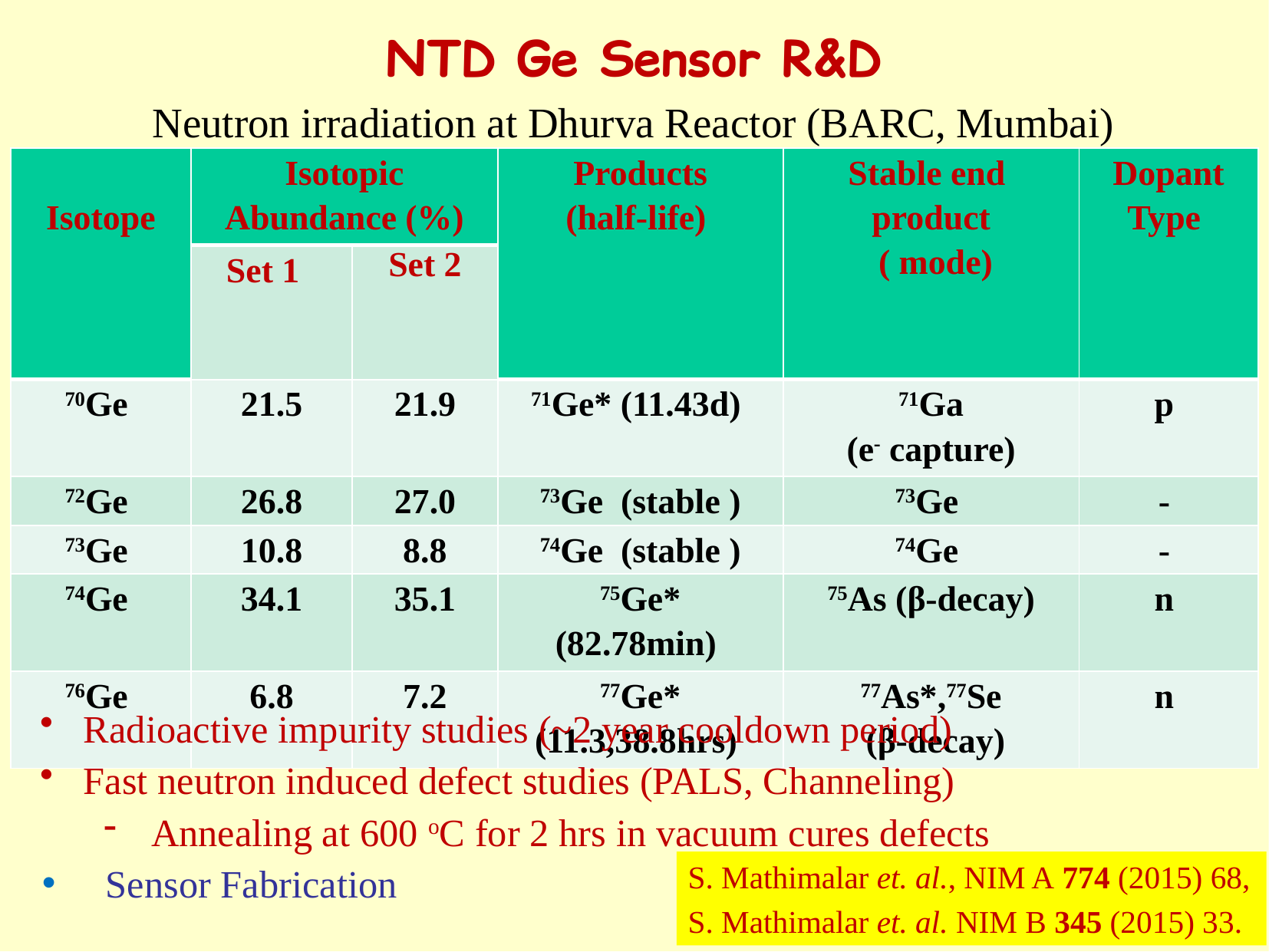

NTD Ge Sensor R&D
Neutron irradiation at Dhurva Reactor (BARC, Mumbai)
| Isotope | Isotopic Abundance (%) |  | Products (half-life) | Stable end product ( mode) | Dopant Type |
| --- | --- | --- | --- | --- | --- |
|  | Set 1 | Set 2 |  |  |  |
| 70Ge | 21.5 | 21.9 | 71Ge\* (11.43d) | 71Ga (e- capture) | p |
| 72Ge | 26.8 | 27.0 | 73Ge (stable ) | 73Ge | - |
| 73Ge | 10.8 | 8.8 | 74Ge (stable ) | 74Ge | - |
| 74Ge | 34.1 | 35.1 | 75Ge\* (82.78min) | 75As (β-decay) | n |
| 76Ge | 6.8 | 7.2 | 77Ge\* (11.3,38.8hrs) | 77As\*,77Se (β-decay) | n |

Radioactive impurity studies (~2 year cooldown period)
Fast neutron induced defect studies (PALS, Channeling)
Annealing at 600 oC for 2 hrs in vacuum cures defects
Sensor Fabrication
S. Mathimalar et. al., NIM A 774 (2015) 68,
S. Mathimalar et. al. NIM B 345 (2015) 33.